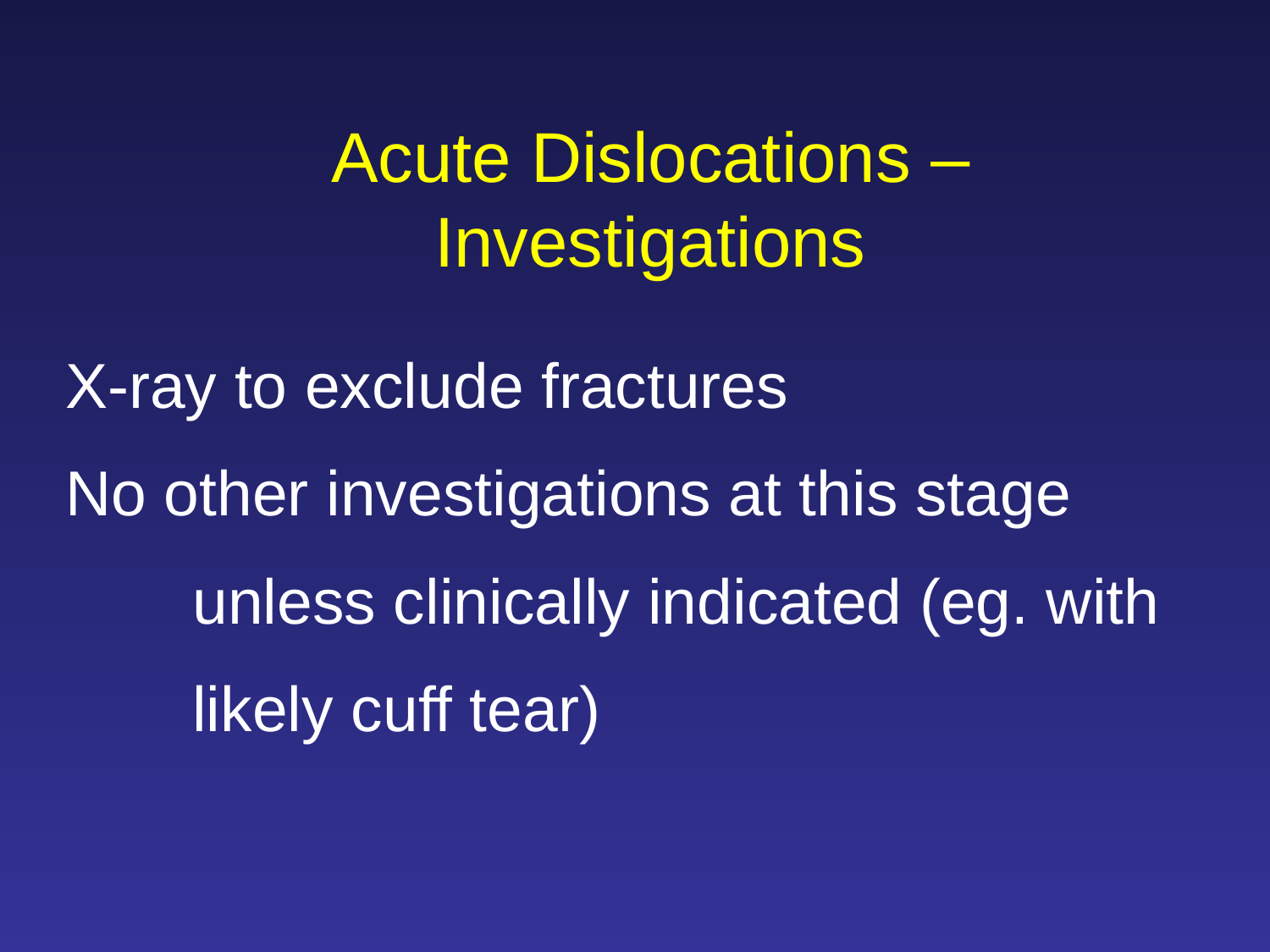

Acute Dislocations – Investigations
X-ray to exclude fractures
No other investigations at this stage
	unless clinically indicated (eg. with
	likely cuff tear)